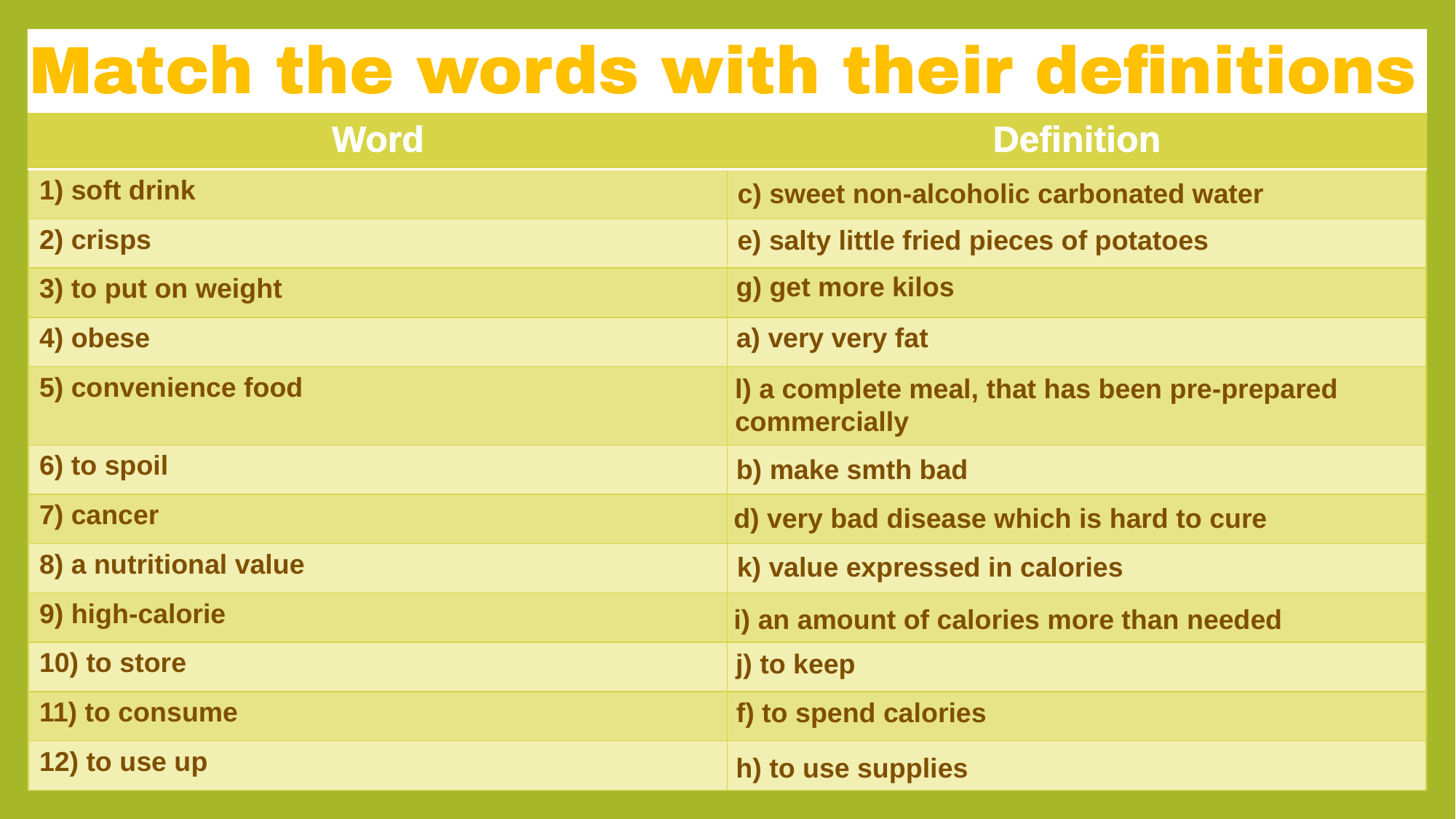

Match the words with their definitions
| Word | Definition |
| --- | --- |
| 1) soft drink |  |
| 2) crisps |  |
| 3) to put on weight |  |
| 4) obese |  |
| 5) convenience food |  |
| 6) to spoil |  |
| 7) cancer |  |
| 8) a nutritional value |  |
| 9) high-calorie |  |
| 10) to store |  |
| 11) to consume |  |
| 12) to use up |  |
c) sweet non-alcoholic carbonated water
e) salty little fried pieces of potatoes
g) get more kilos
a) very very fat
l) a complete meal, that has been pre-prepared commercially
b) make smth bad
d) very bad disease which is hard to cure
k) value expressed in calories
i) an amount of calories more than needed
j) to keep
f) to spend calories
h) to use supplies